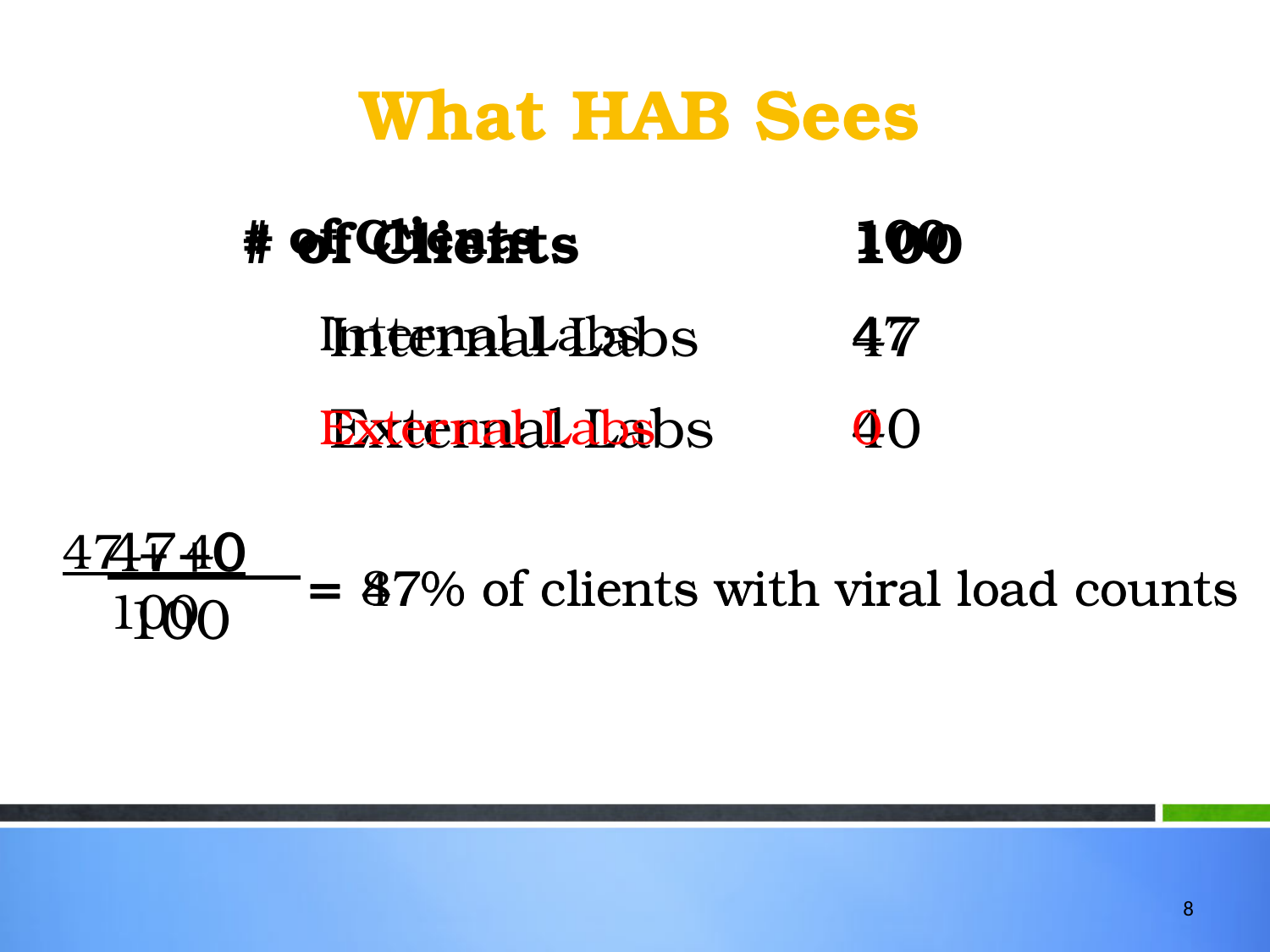

What’s Really Happening
What HAB Sees
| # of Clients | 100 |
| --- | --- |
| Internal Labs | 47 |
| External Labs | 0 |
| # of Clients | 100 |
| --- | --- |
| Internal Labs | 47 |
| External Labs | 40 |

 47 + 40
    100
47+0
 100
= 87% of clients with viral load counts
= 47% of clients with viral load counts

8